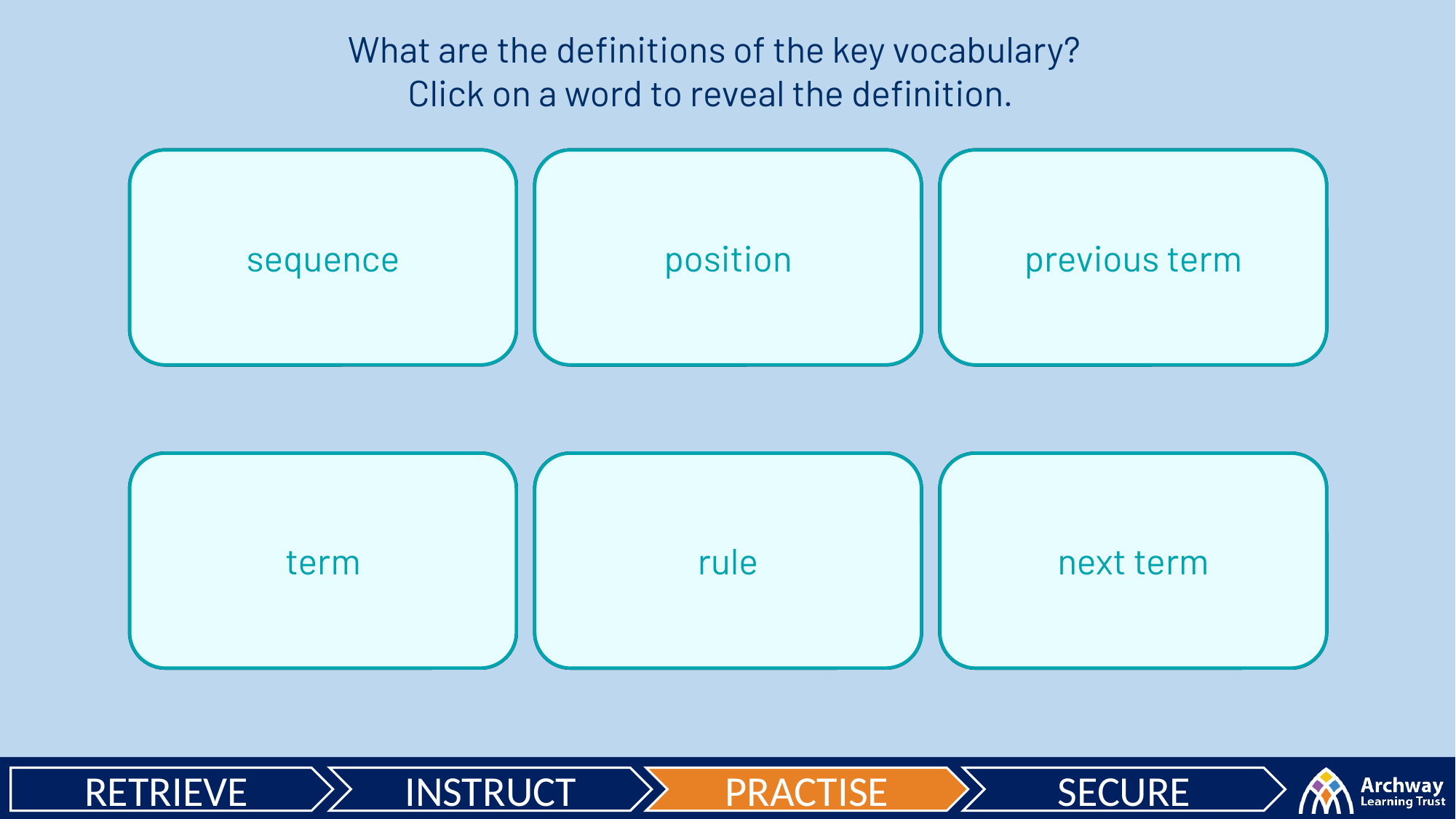

What are the definitions of the key vocabulary?
Click on a word to reveal the definition.
list of items in a given order, usually following a rule
sequence
where a number or diagram is located in a sequence
position
term immediately before a given term
previous term
number/object that relates to a specific position in a sequence
term
description to generate terms in a sequence
rule
term immediately after a given term
next term